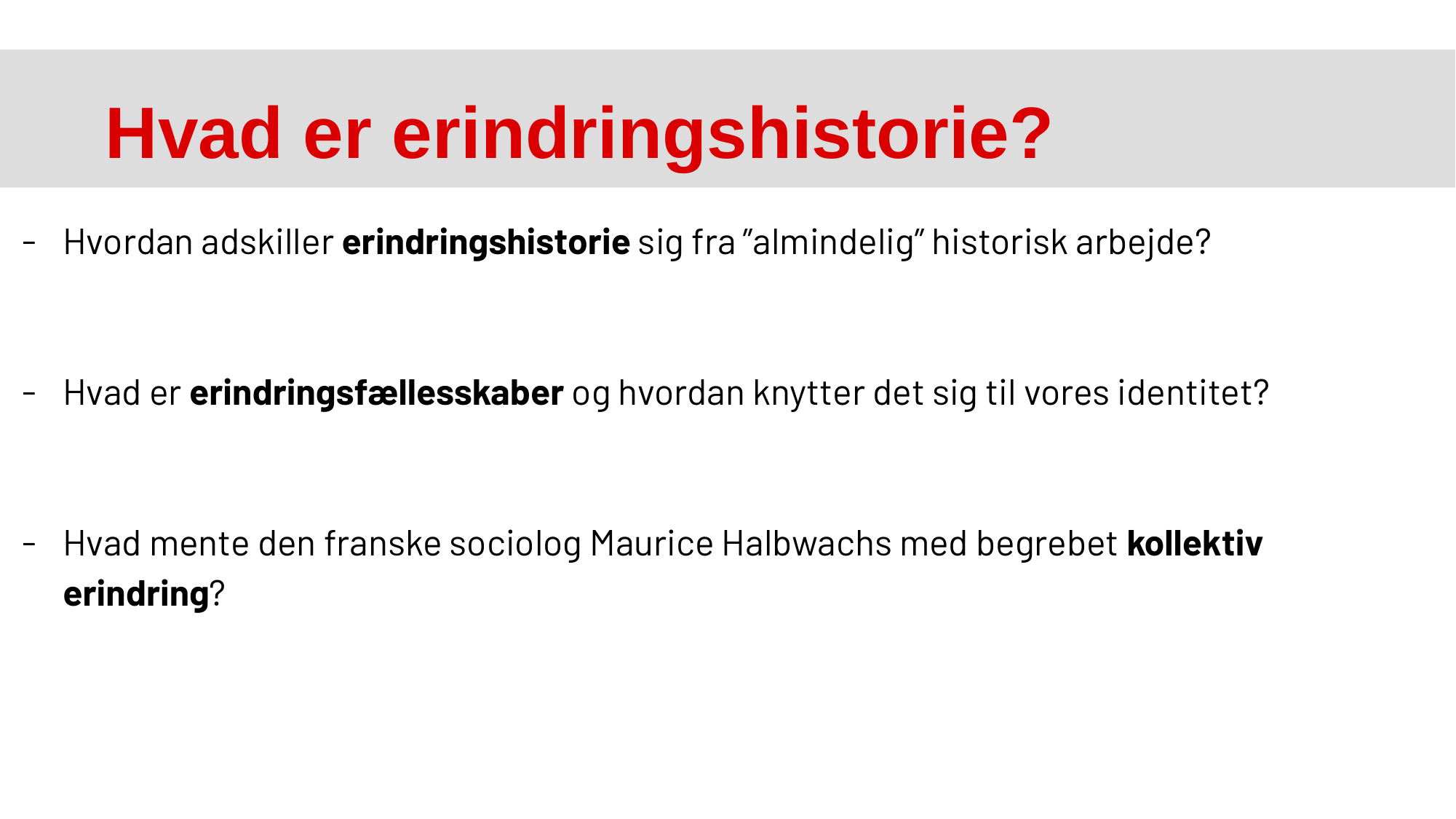

Hvad er erindringshistorie?
Hvordan adskiller erindringshistorie sig fra ”almindelig” historisk arbejde?

Hvad er erindringsfællesskaber og hvordan knytter det sig til vores identitet?

Hvad mente den franske sociolog Maurice Halbwachs med begrebet kollektiv erindring?